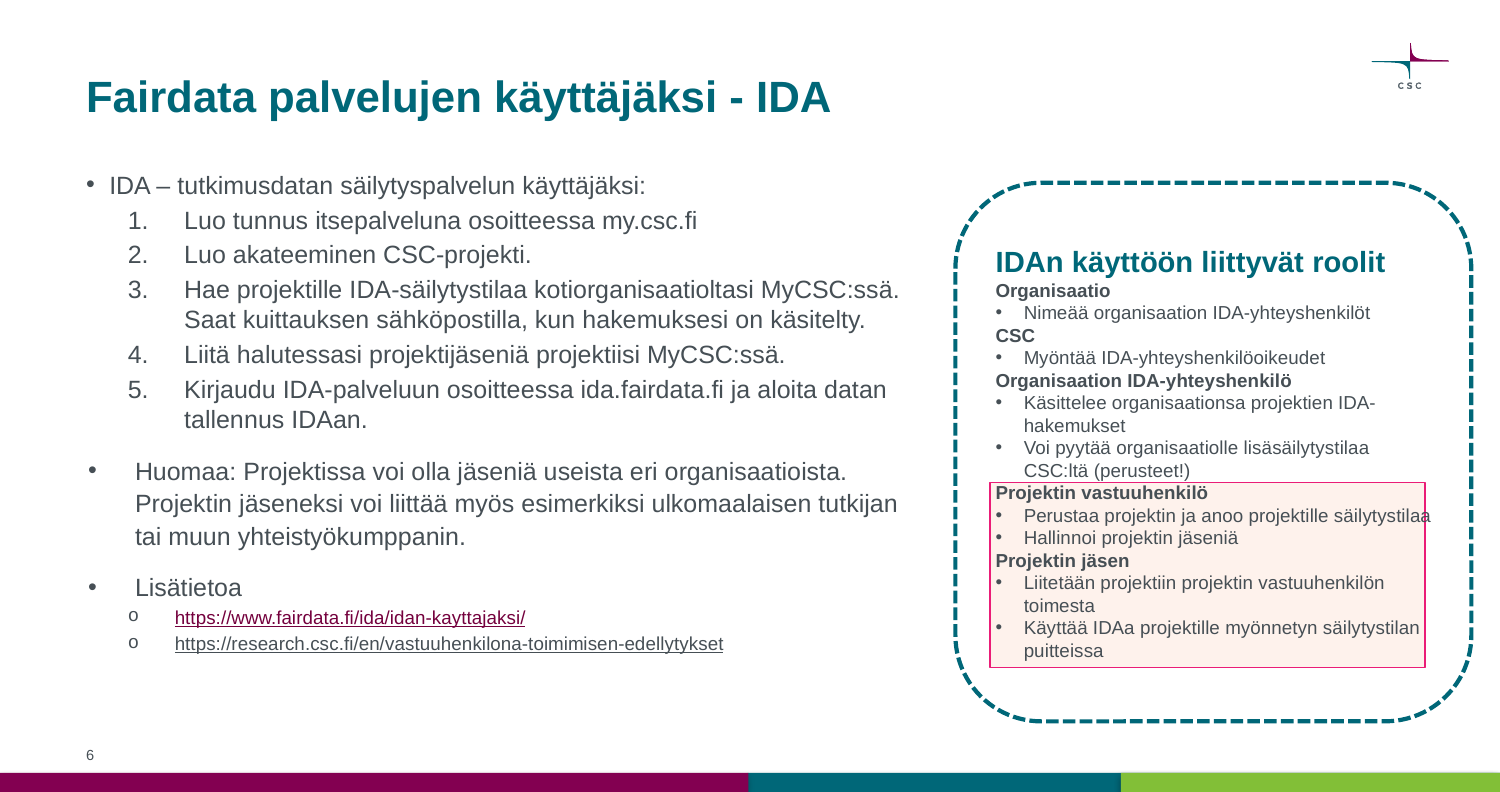

# Fairdata palvelujen käyttäjäksi - IDA
IDA – tutkimusdatan säilytyspalvelun käyttäjäksi:
Luo tunnus itsepalveluna osoitteessa my.csc.fi
Luo akateeminen CSC-projekti.
Hae projektille IDA-säilytystilaa kotiorganisaatioltasi MyCSC:ssä. Saat kuittauksen sähköpostilla, kun hakemuksesi on käsitelty.
Liitä halutessasi projektijäseniä projektiisi MyCSC:ssä.
Kirjaudu IDA-palveluun osoitteessa ida.fairdata.fi ja aloita datan tallennus IDAan.
Huomaa: Projektissa voi olla jäseniä useista eri organisaatioista. Projektin jäseneksi voi liittää myös esimerkiksi ulkomaalaisen tutkijan tai muun yhteistyökumppanin.
Lisätietoa
https://www.fairdata.fi/ida/idan-kayttajaksi/
https://research.csc.fi/en/vastuuhenkilona-toimimisen-edellytykset

IDAn käyttöön liittyvät roolit
Organisaatio
Nimeää organisaation IDA-yhteyshenkilöt
CSC
Myöntää IDA-yhteyshenkilöoikeudet
Organisaation IDA-yhteyshenkilö
Käsittelee organisaationsa projektien IDA-hakemukset
Voi pyytää organisaatiolle lisäsäilytystilaa CSC:ltä (perusteet!)
Projektin vastuuhenkilö
Perustaa projektin ja anoo projektille säilytystilaa
Hallinnoi projektin jäseniä
Projektin jäsen
Liitetään projektiin projektin vastuuhenkilön toimesta
Käyttää IDAa projektille myönnetyn säilytystilan puitteissa

6